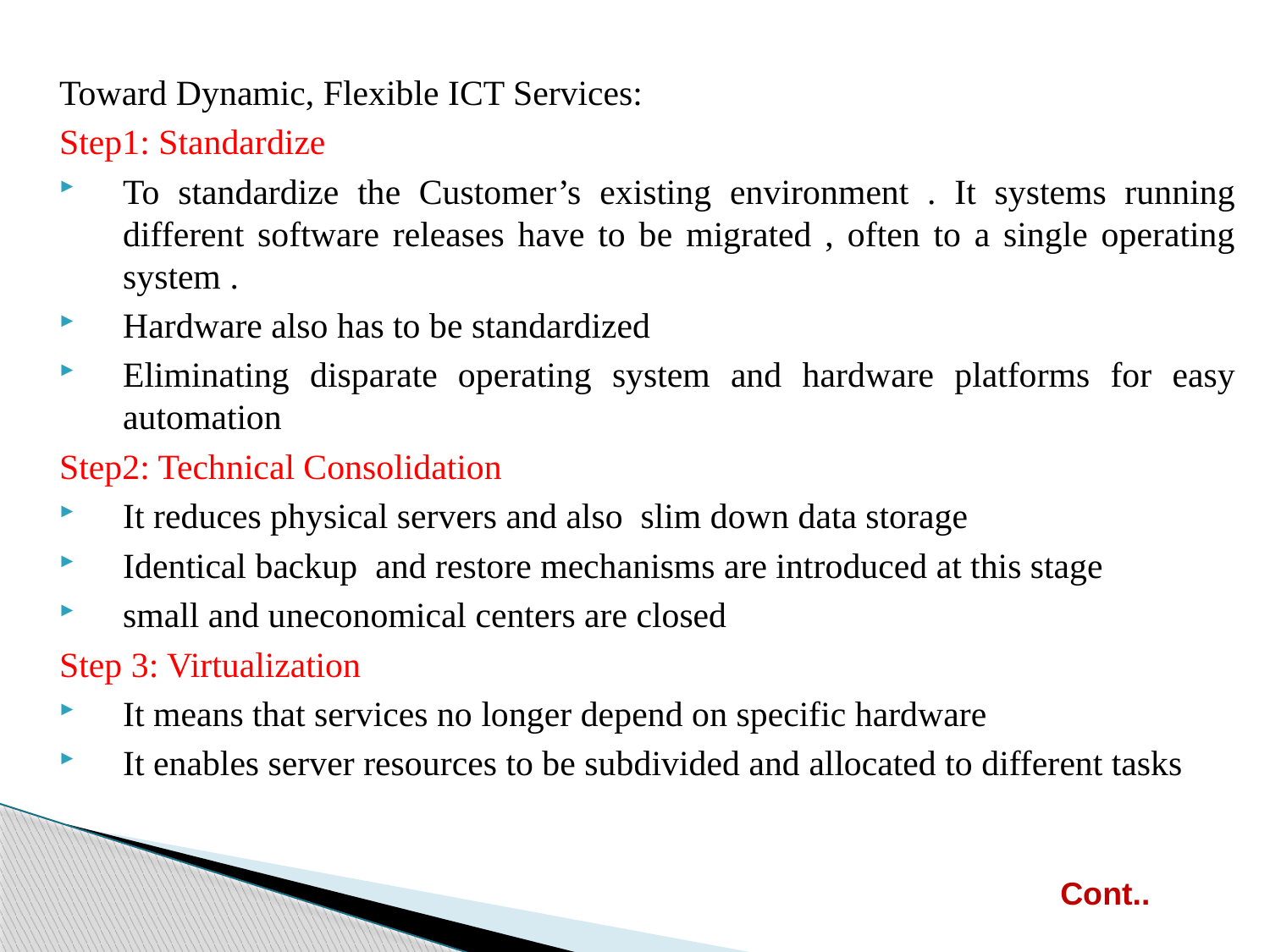

Toward Dynamic, Flexible ICT Services:
Step1: Standardize
To standardize the Customer’s existing environment . It systems running different software releases have to be migrated , often to a single operating system .
Hardware also has to be standardized
Eliminating disparate operating system and hardware platforms for easy automation
Step2: Technical Consolidation
It reduces physical servers and also  slim down data storage
Identical backup  and restore mechanisms are introduced at this stage
small and uneconomical centers are closed
Step 3: Virtualization
It means that services no longer depend on specific hardware
It enables server resources to be subdivided and allocated to different tasks

Cont..